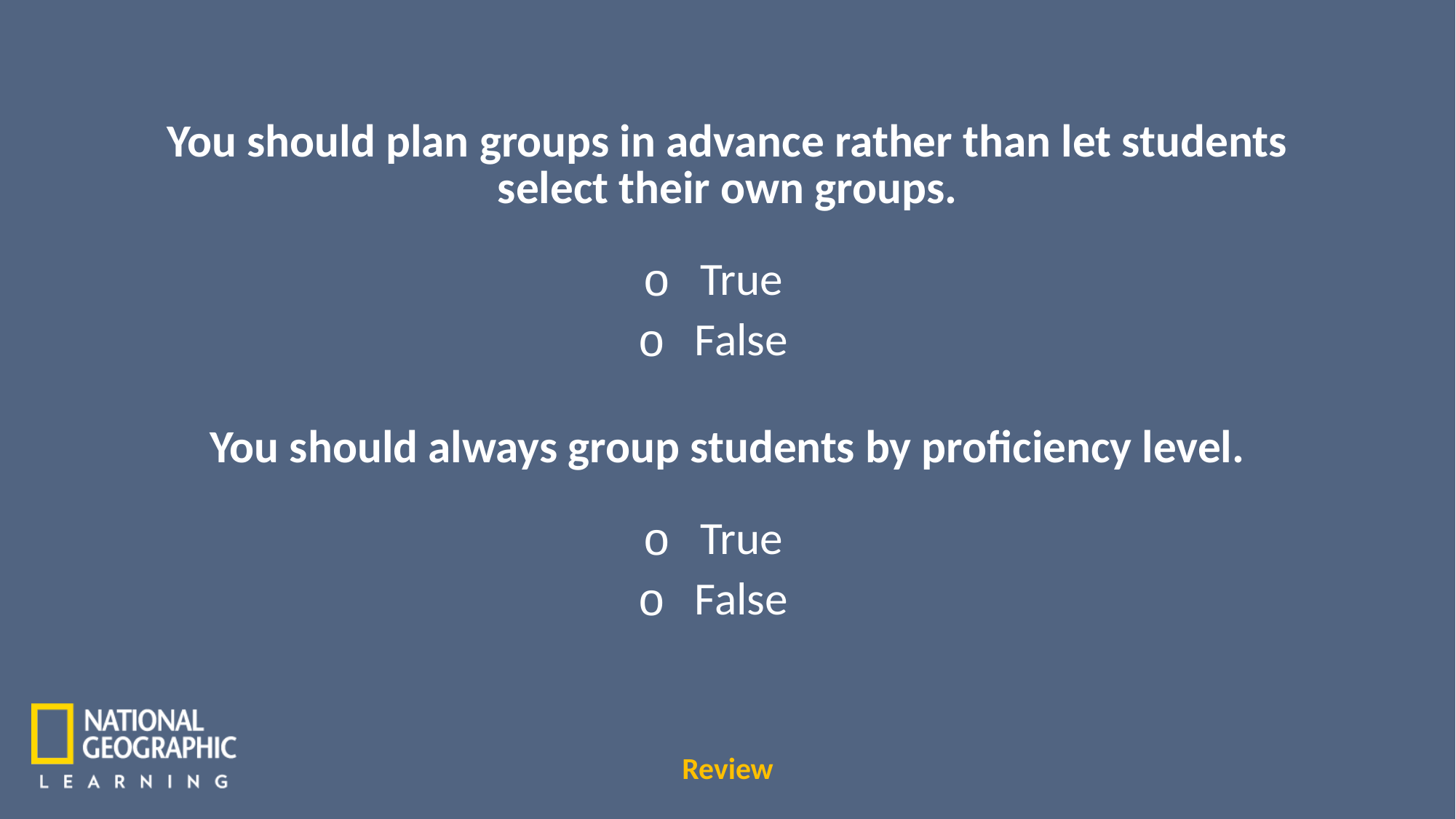

You should plan groups in advance rather than let students select their own groups.

True
False

You should always group students by proficiency level.

True
False